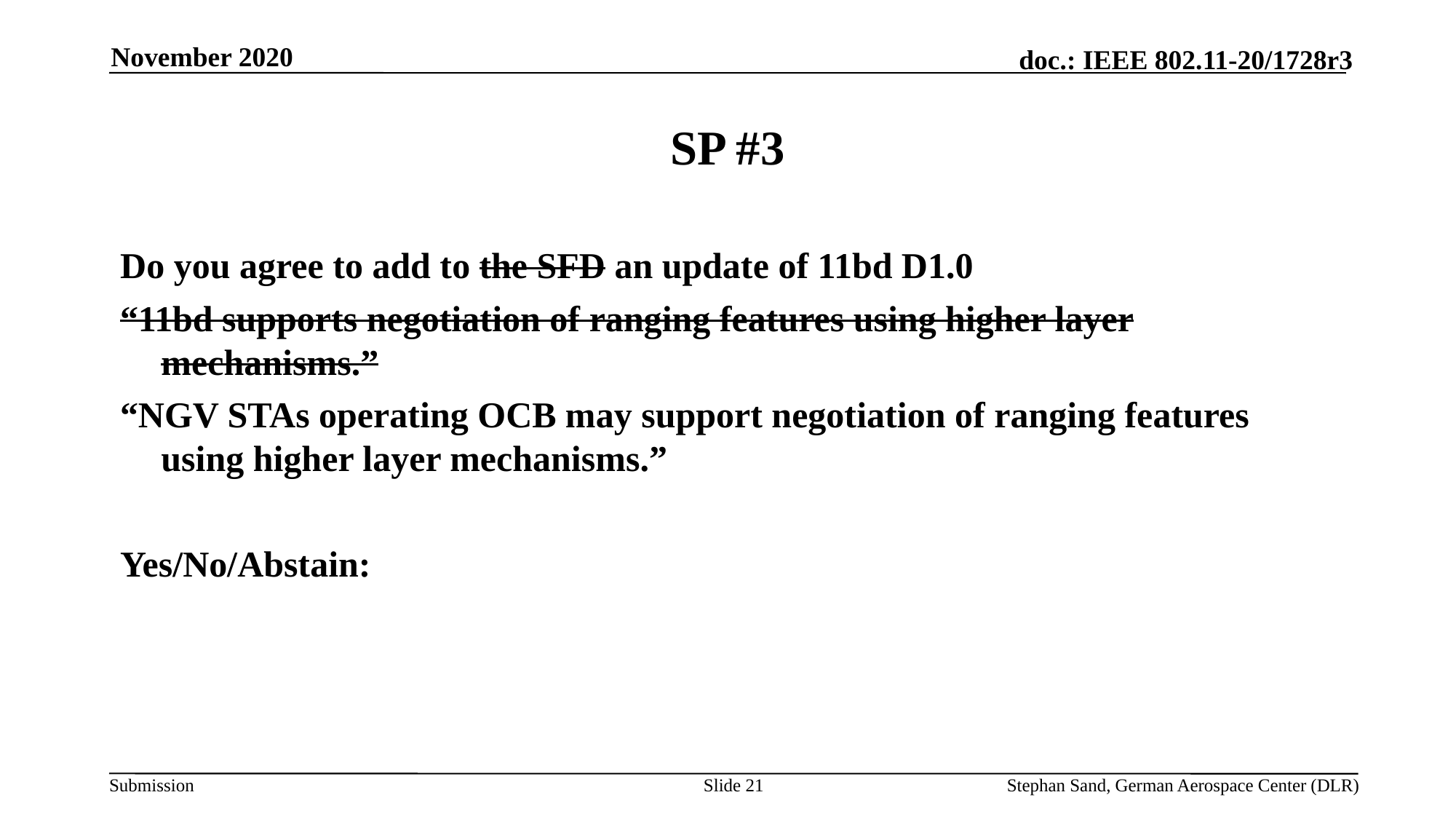

November 2020
# SP #3
Do you agree to add to the SFD an update of 11bd D1.0
“11bd supports negotiation of ranging features using higher layer mechanisms.”
“NGV STAs operating OCB may support negotiation of ranging features using higher layer mechanisms.”

Yes/No/Abstain:

Slide 21
Stephan Sand, German Aerospace Center (DLR)